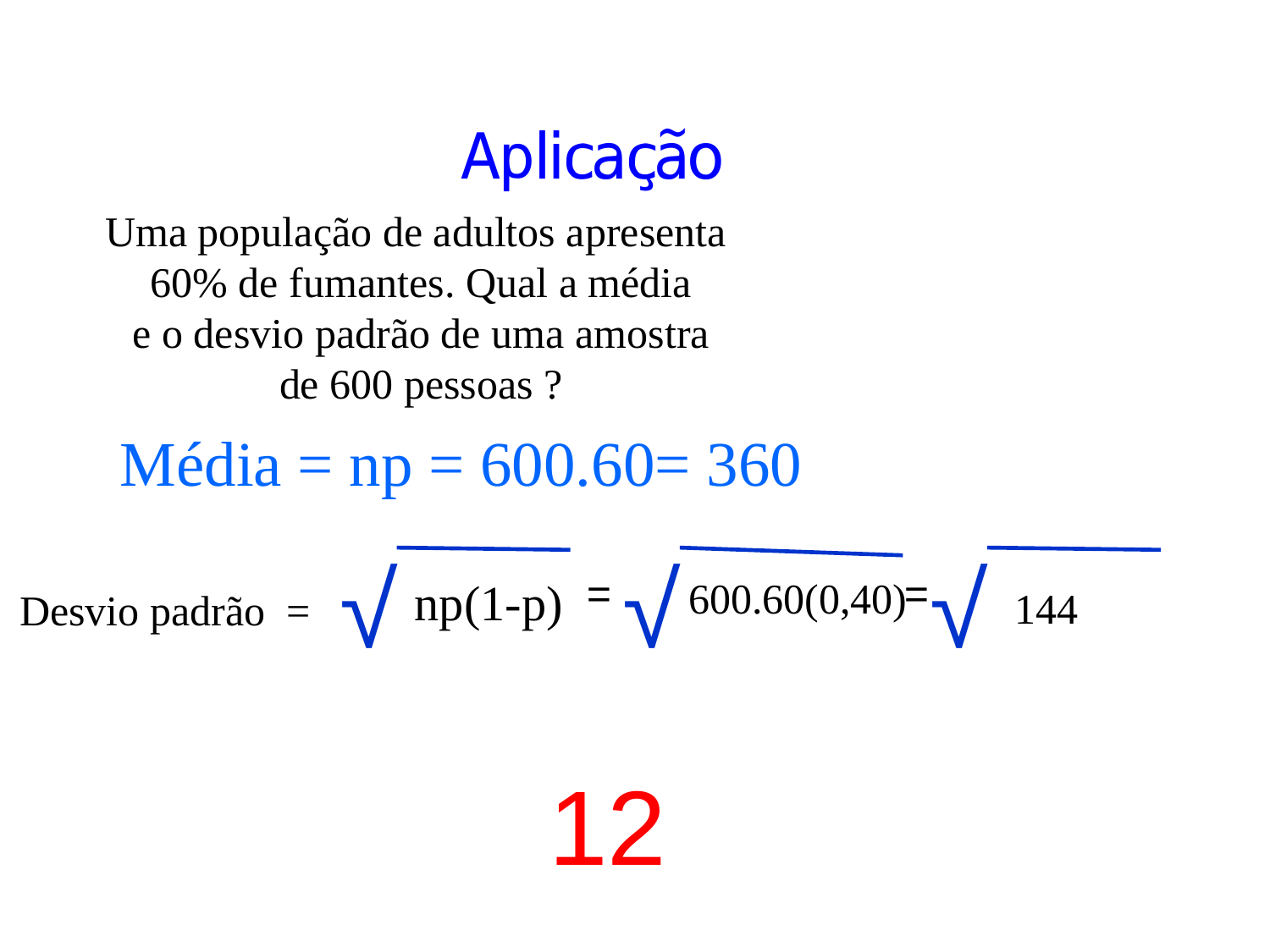

Aplicação

Uma população de adultos apresenta
60% de fumantes. Qual a média
e o desvio padrão de uma amostra
de 600 pessoas ?
Média = np = 600.60= 360

√
√
√
np(1-p)
=
600.60(0,40)
=
144
Desvio padrão  =

12